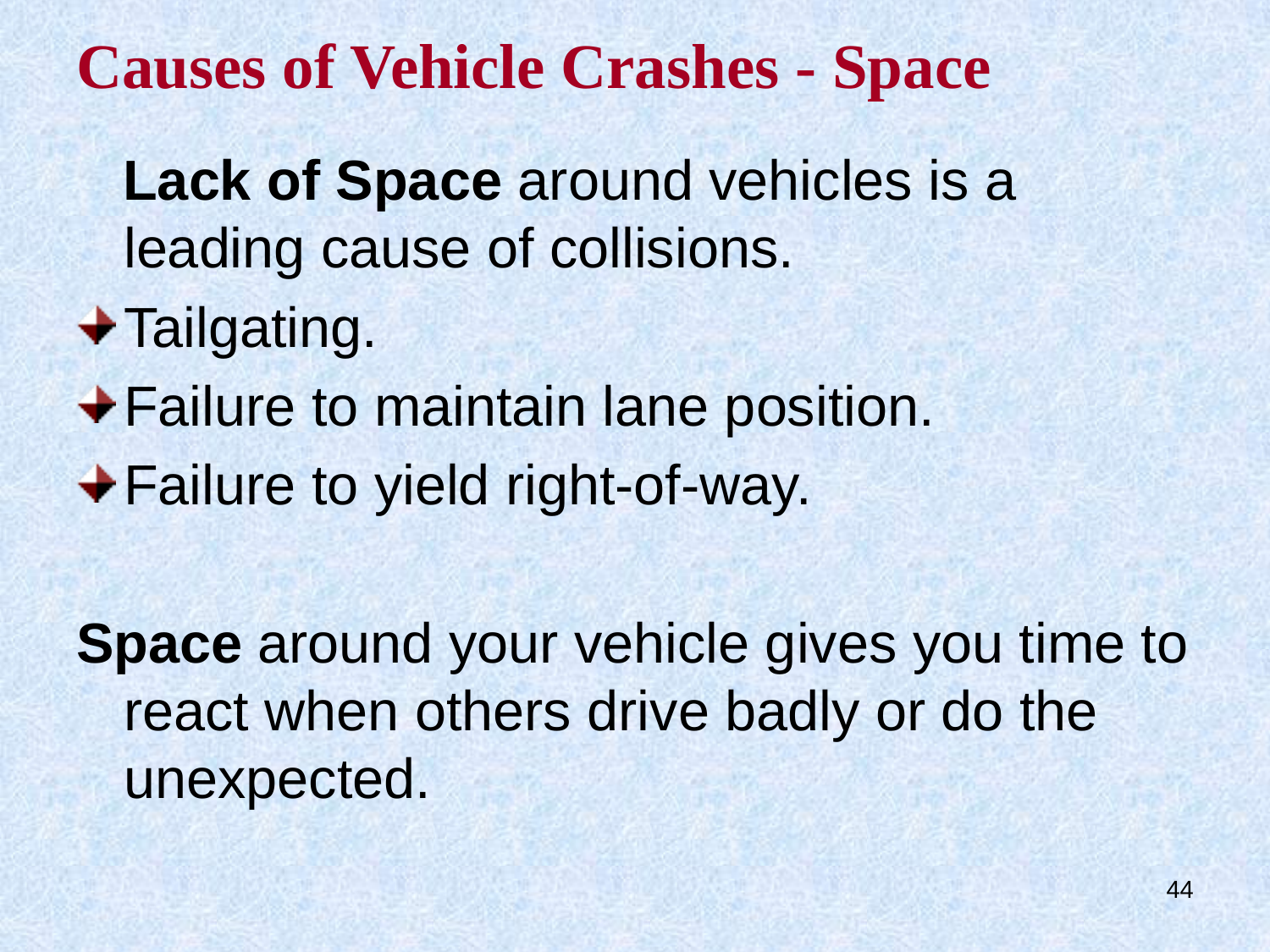

# Causes of Vehicle Crashes - Space
   Lack of Space around vehicles is a leading cause of collisions.
Tailgating.
Failure to maintain lane position.
Failure to yield right-of-way.

Space around your vehicle gives you time to react when others drive badly or do the unexpected.
44